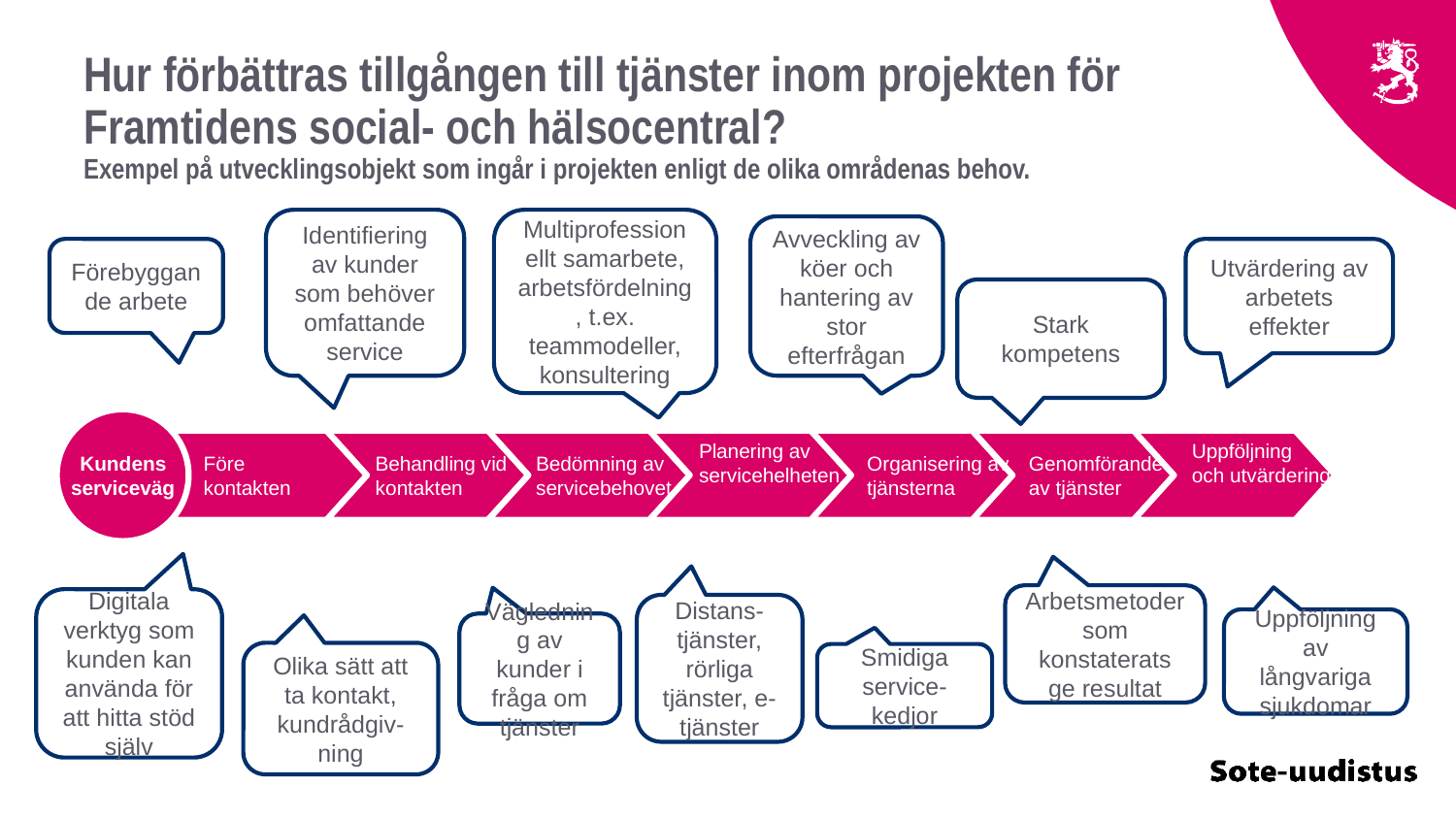

# Hur förbättras tillgången till tjänster inom projekten för Framtidens social- och hälsocentral? Exempel på utvecklingsobjekt som ingår i projekten enligt de olika områdenas behov.
Identifiering av kunder som behöver omfattande service
Multiprofessionellt samarbete, arbetsfördelning, t.ex. teammodeller, konsultering
Avveckling av köer och hantering av stor efterfrågan
Förebyggande arbete
Utvärdering av arbetets effekter
Stark kompetens

Planering av servicehelheten
Uppföljning
och utvärdering
Kundens serviceväg
Före kontakten
Behandling vid kontakten
Bedömning av servicebehovet
Organisering av tjänsterna
Genomförande av tjänster
Arbetsmetoder som konstaterats ge resultat
Digitala verktyg som kunden kan använda för att hitta stöd själv
Distans-tjänster, rörliga tjänster, e-tjänster
Uppföljning av långvariga sjukdomar
Vägledning av kunder i fråga om tjänster
Olika sätt att ta kontakt, kundrådgiv-ning
Smidiga service-kedjor